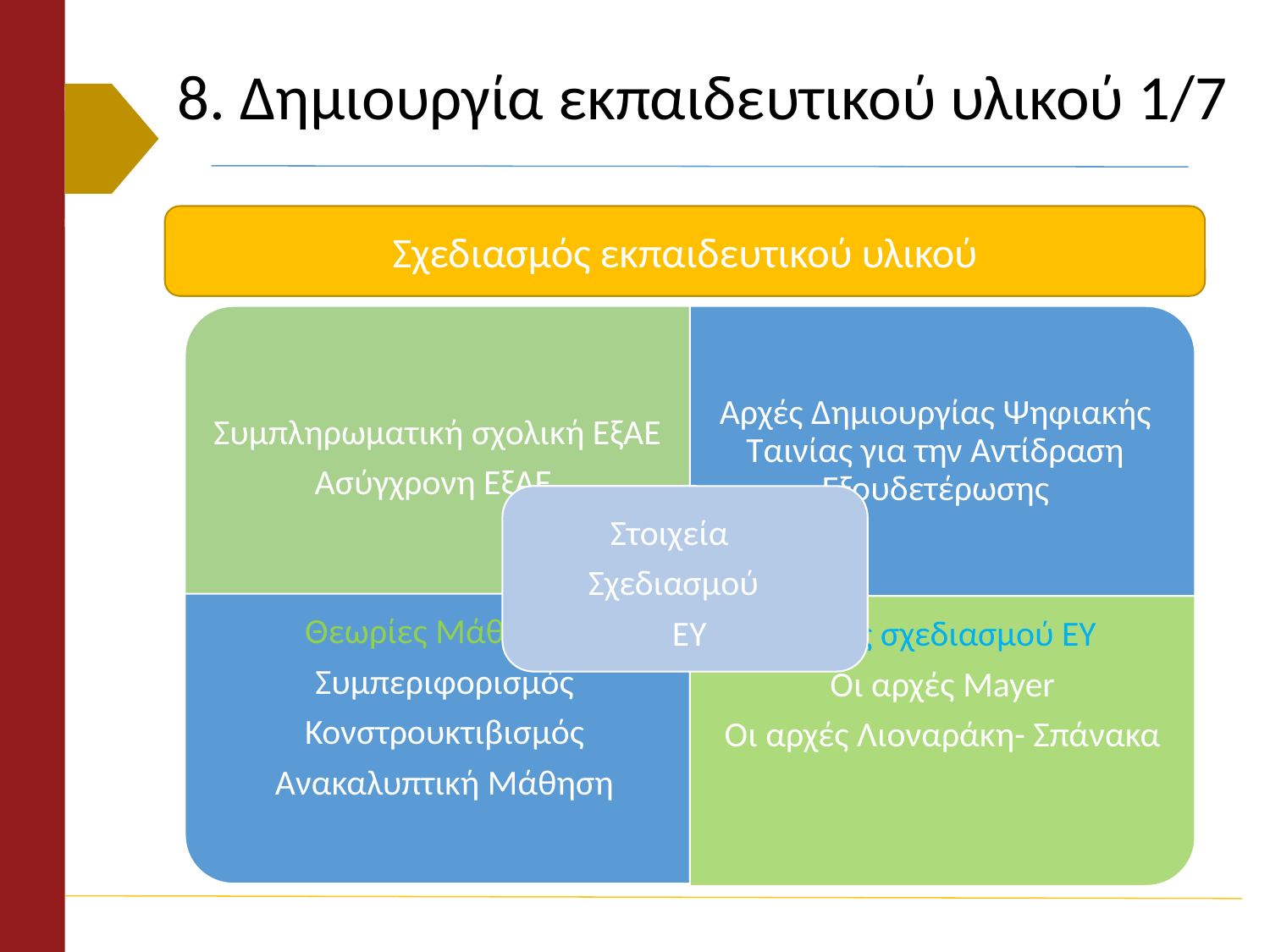

# 8. Δημιουργία εκπαιδευτικού υλικού 1/7
Σχεδιασμός εκπαιδευτικού υλικού
Συμπληρωματική σχολική ΕξΑΕ
Ασύγχρονη ΕξΑΕ
Αρχές Δημιουργίας Ψηφιακής Tαινίας για την Αντίδραση Εξουδετέρωσης
Θεωρίες Μάθησης
Συμπεριφορισμός
 Κονστρουκτιβισμός
Ανακαλυπτική Μάθηση
Αρχές σχεδιασμού ΕΥ
Οι αρχές Mayer
Οι αρχές Λιοναράκη- Σπάνακα

Στοιχεία
   Σχεδιασμού
ΕΥ